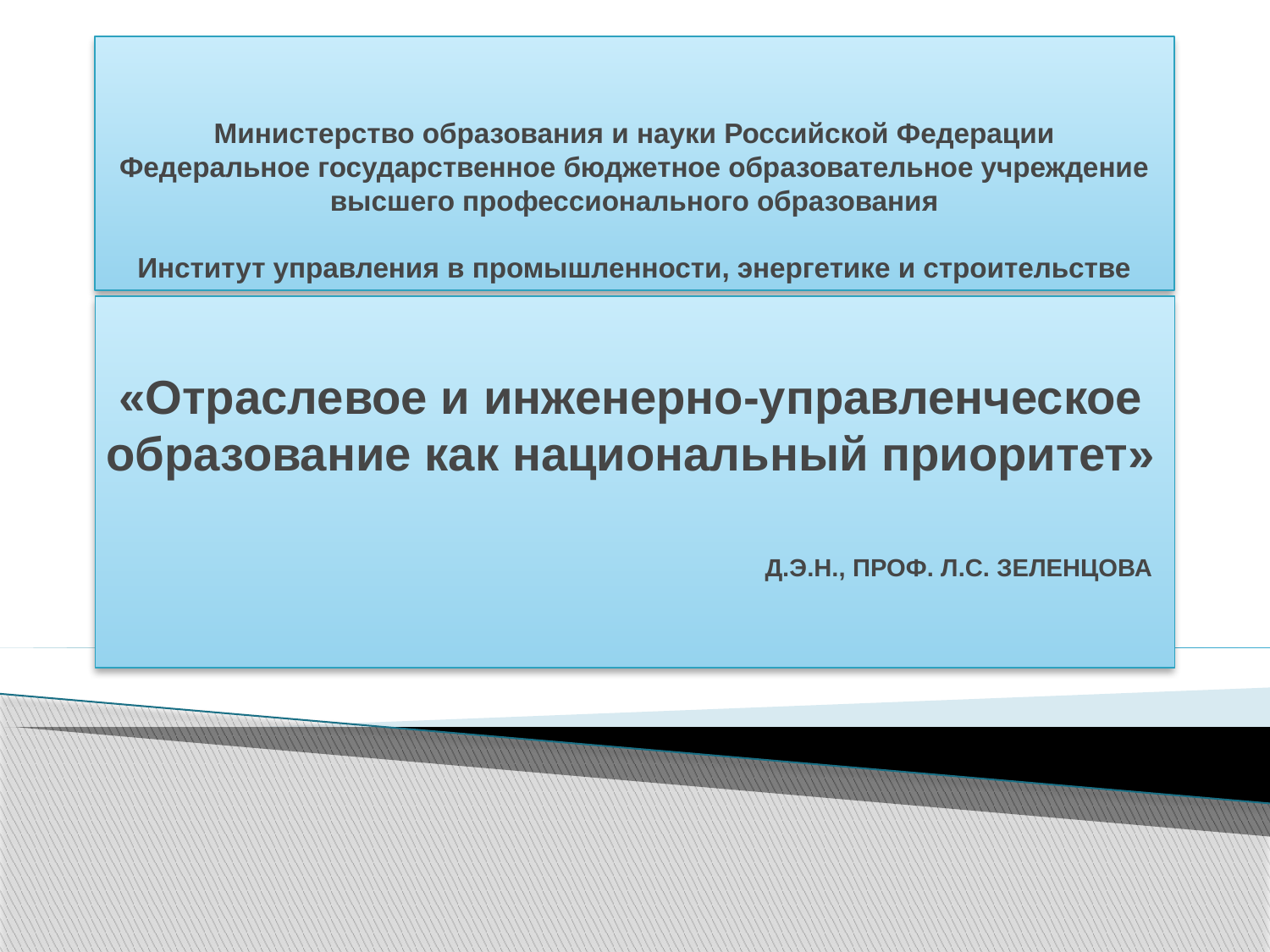

# Министерство образования и науки Российской Федерации Федеральное государственное бюджетное образовательное учреждение высшего профессионального образования Институт управления в промышленности, энергетике и строительстве

«Отраслевое и инженерно-управленческое образование как национальный приоритет»

Д.Э.Н., ПРОФ. Л.С. ЗЕЛЕНЦОВА